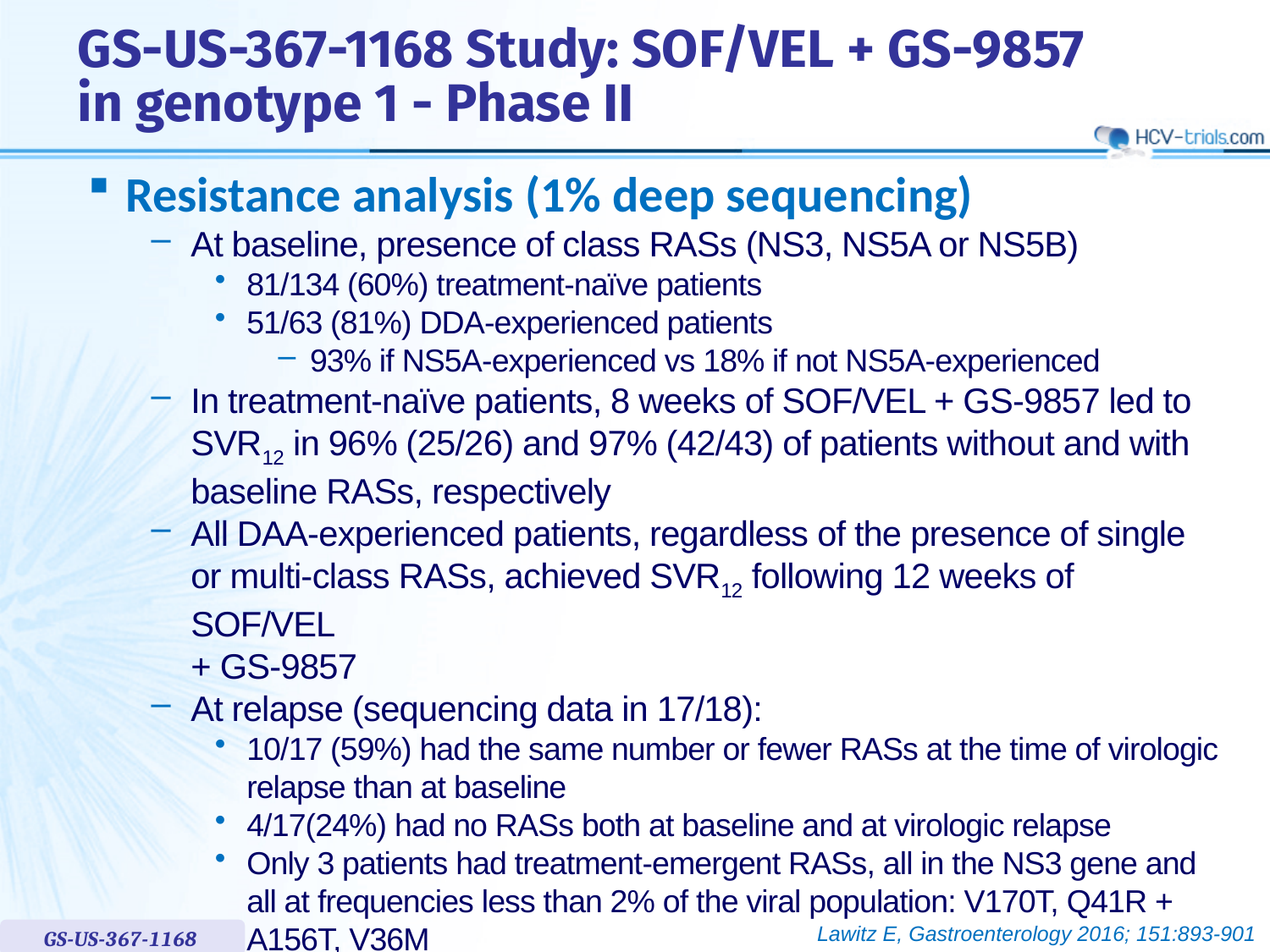

# GS-US-367-1168 Study: SOF/VEL + GS-9857 in genotype 1 - Phase II
Resistance analysis (1% deep sequencing)
At baseline, presence of class RASs (NS3, NS5A or NS5B)
81/134 (60%) treatment-naïve patients
51/63 (81%) DDA-experienced patients
93% if NS5A-experienced vs 18% if not NS5A-experienced
In treatment-naïve patients, 8 weeks of SOF/VEL + GS-9857 led to SVR12 in 96% (25/26) and 97% (42/43) of patients without and with baseline RASs, respectively
All DAA-experienced patients, regardless of the presence of single or multi-class RASs, achieved SVR12 following 12 weeks of SOF/VEL
+ GS-9857
At relapse (sequencing data in 17/18):
10/17 (59%) had the same number or fewer RASs at the time of virologic relapse than at baseline
4/17(24%) had no RASs both at baseline and at virologic relapse
Only 3 patients had treatment-emergent RASs, all in the NS3 gene and all at frequencies less than 2% of the viral population: V170T, Q41R + A156T, V36M
Lawitz E, Gastroenterology 2016; 151:893-901
GS-US-367-1168